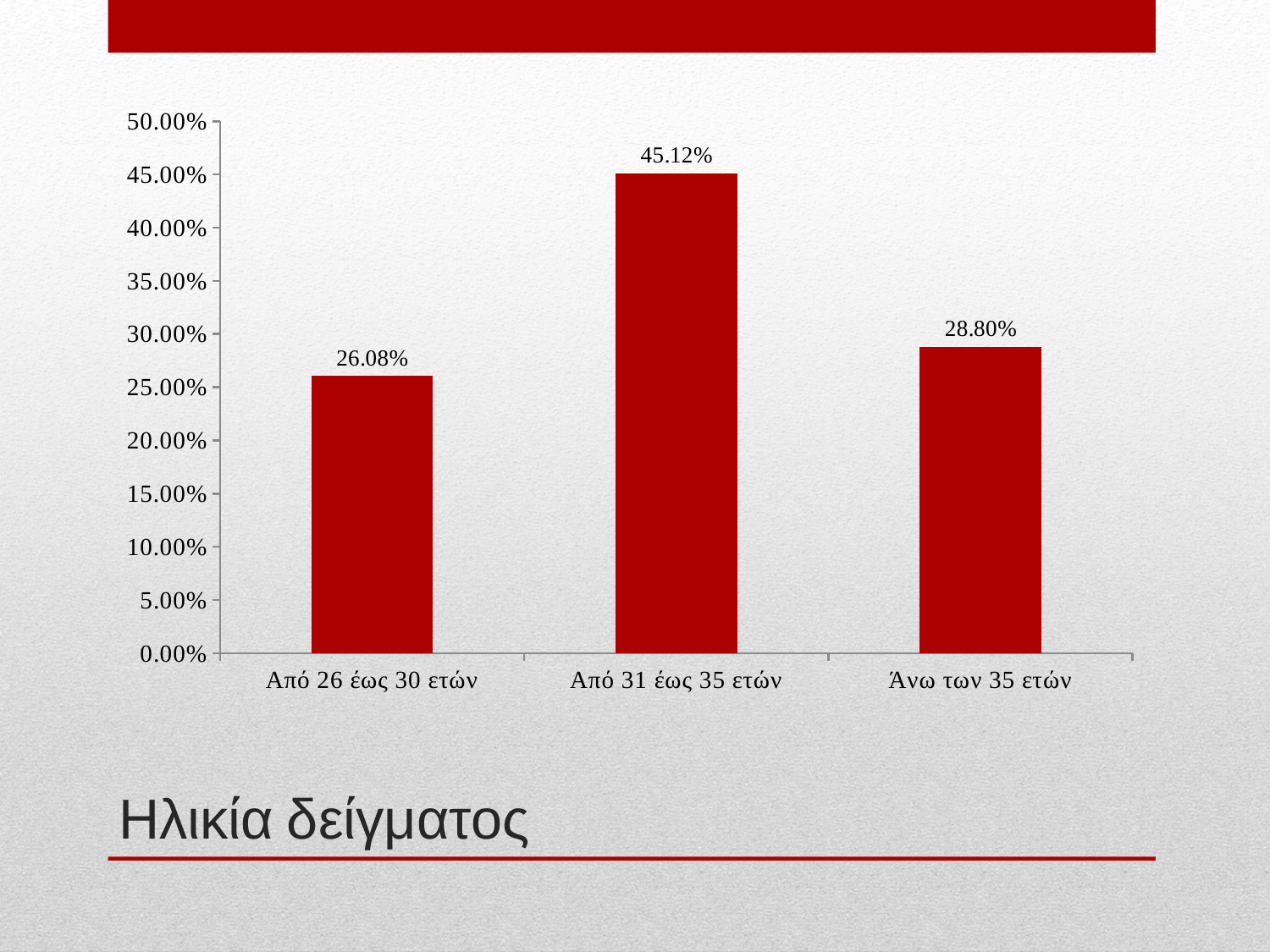

### Chart

| Category | Column1 |
|---|---|
| Από 26 έως 30 ετών | 0.26077097505668934 |
| Από 31 έως 35 ετών | 0.4512471655328798 |
| Άνω των 35 ετών | 0.28798185941043086 |
# Ηλικία δείγματος